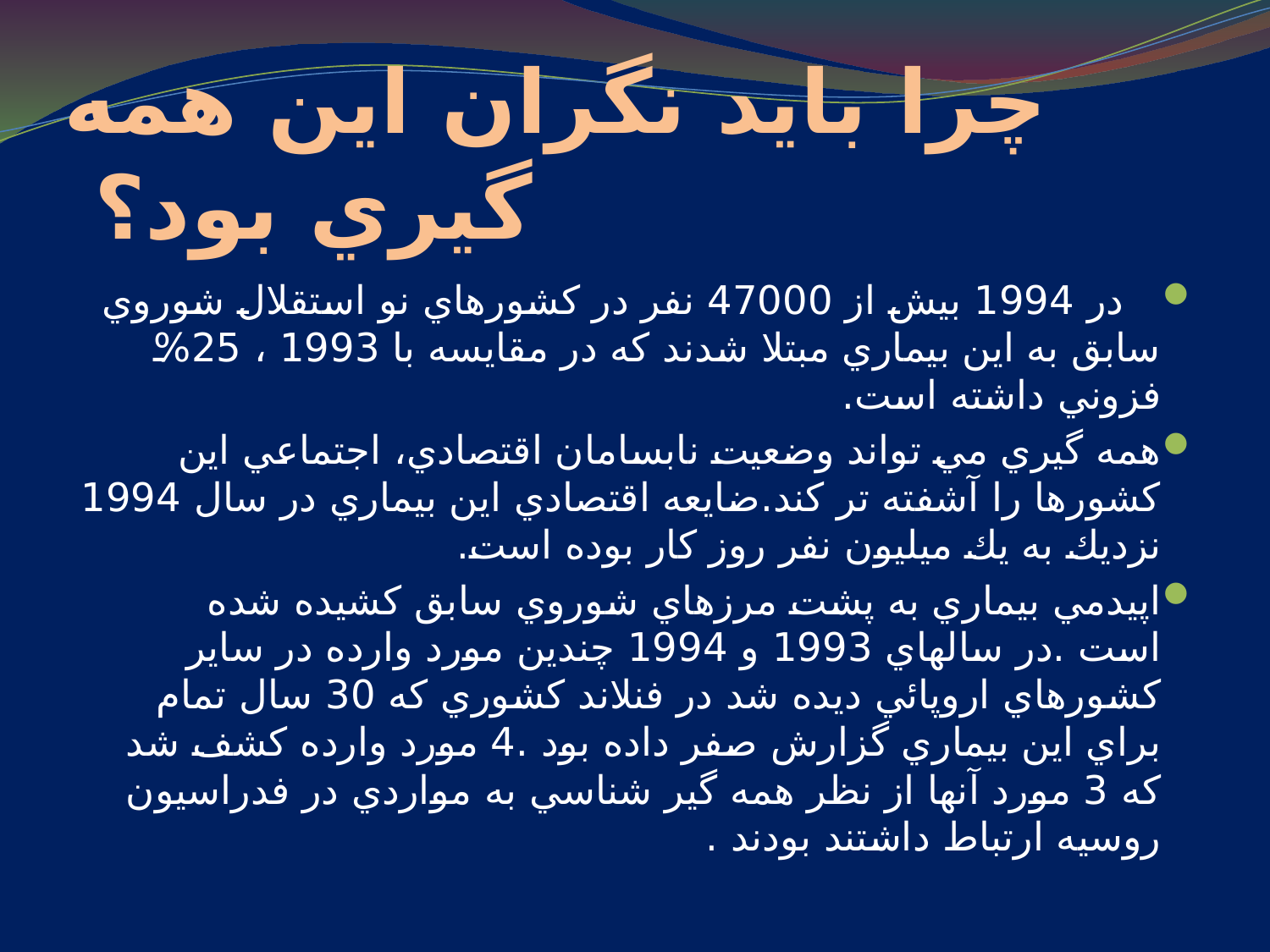

# چرا بايد نگران اين همه گيري بود؟
   در 1994 بيش از 47000 نفر در كشورهاي نو استقلال شوروي سابق به اين بيماري مبتلا شدند كه در مقايسه با 1993 ، 25% فزوني داشته است.
همه گيري مي تواند وضعيت نابسامان اقتصادي، اجتماعي اين كشورها را آشفته تر كند.ضايعه اقتصادي اين بيماري در سال 1994 نزديك به يك ميليون نفر روز كار بوده است.
اپيدمي بيماري به پشت مرزهاي شوروي سابق كشيده شده است .در سالهاي 1993 و 1994 چندين مورد وارده در ساير كشورهاي اروپائي ديده شد در فنلاند كشوري كه 30 سال تمام براي اين بيماري گزارش صفر داده بود .4 مورد وارده كشف شد كه 3 مورد آنها از نظر همه گير شناسي به مواردي در فدراسيون روسيه ارتباط داشتند بودند .